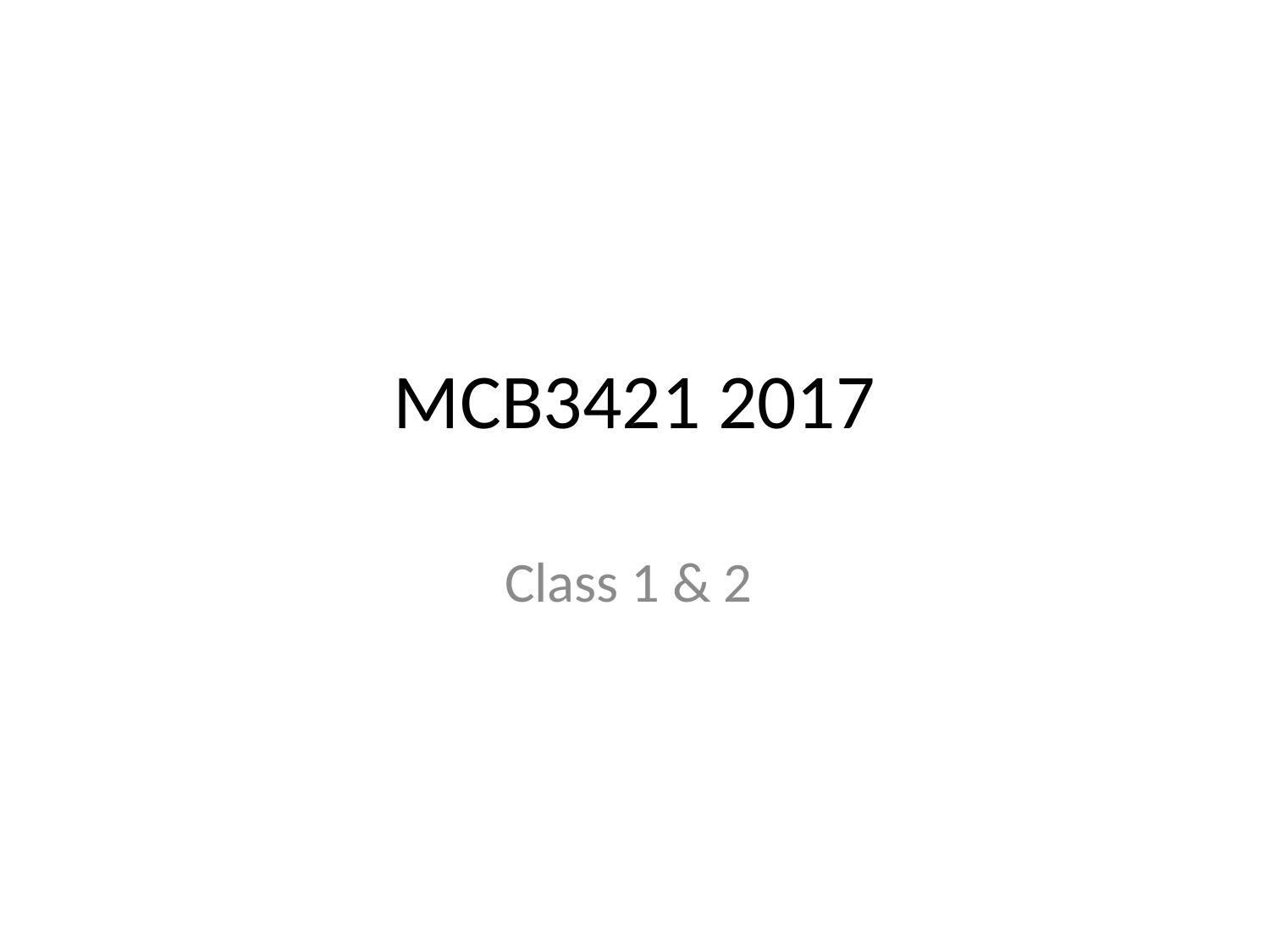

# MCB3421 2017
Class 1 & 2